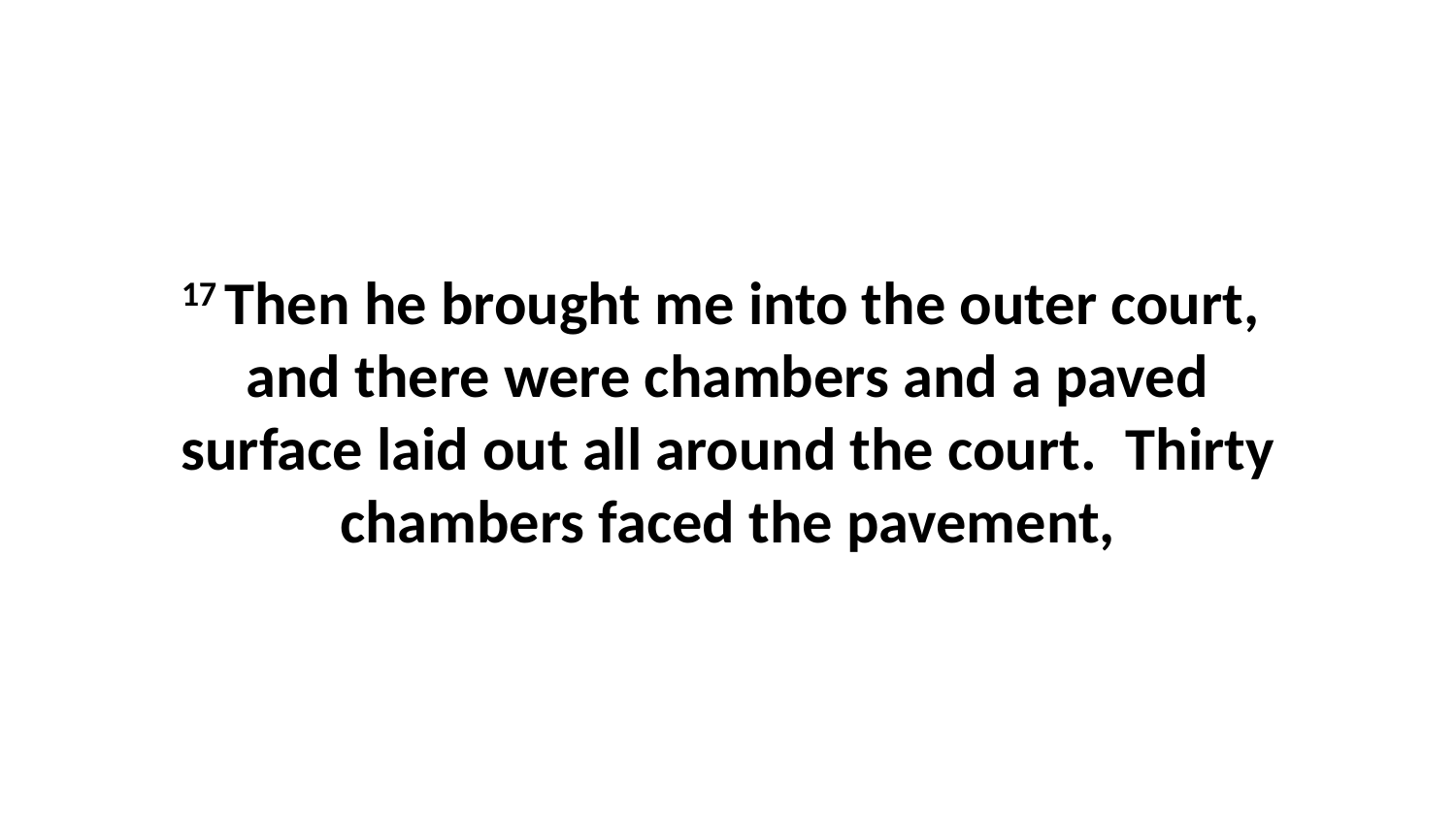

17 Then he brought me into the outer court,  and there were chambers and a paved surface laid out all around the court.  Thirty chambers faced the pavement,